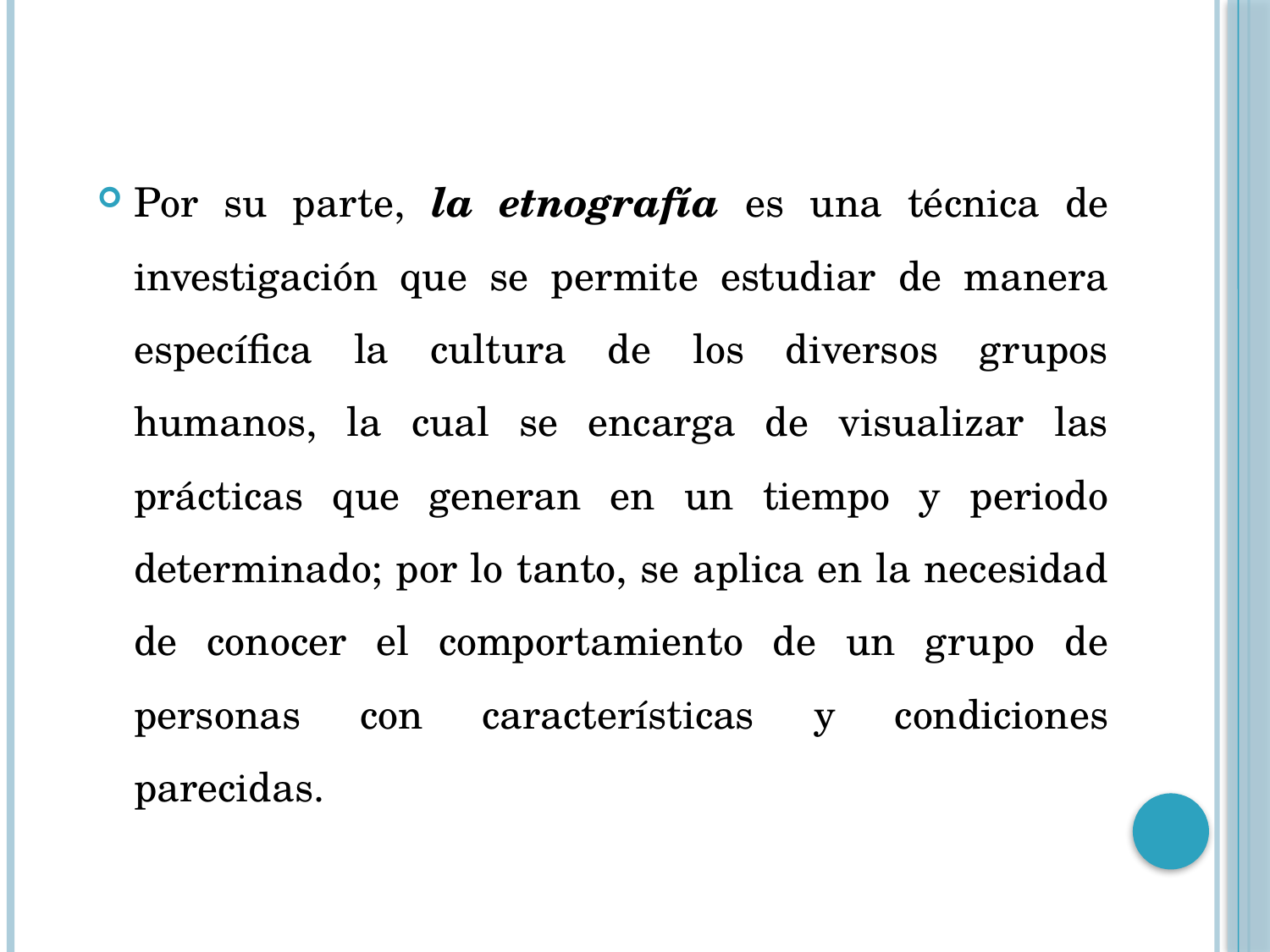

Por su parte, la etnografía es una técnica de investigación que se permite estudiar de manera específica la cultura de los diversos grupos humanos, la cual se encarga de visualizar las prácticas que generan en un tiempo y periodo determinado; por lo tanto, se aplica en la necesidad de conocer el comportamiento de un grupo de personas con características y condiciones parecidas.